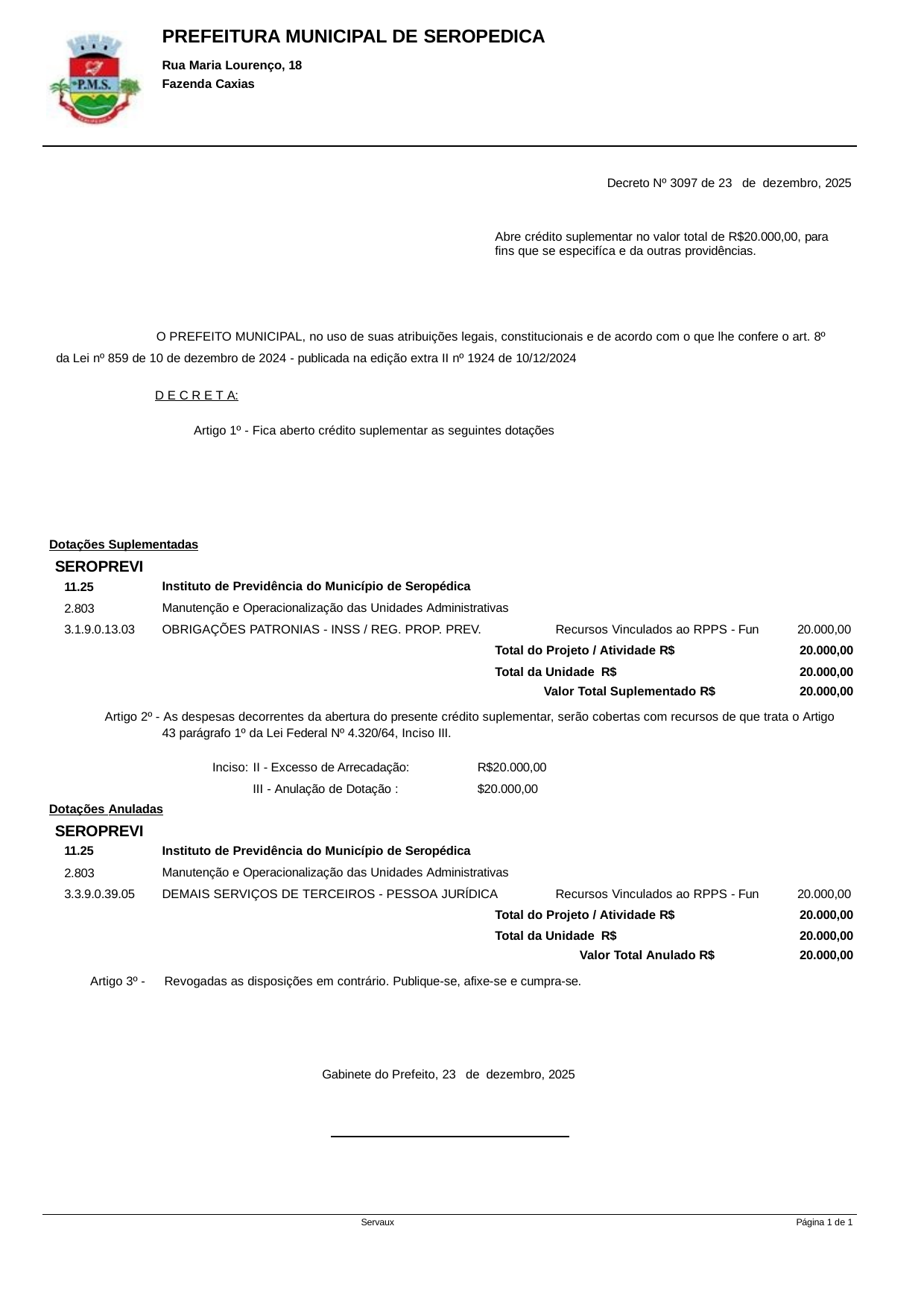

PREFEITURA MUNICIPAL DE SEROPEDICA
Rua Maria Lourenço, 18 Fazenda Caxias
Decreto Nº 3097 de 23 de dezembro, 2025
Abre crédito suplementar no valor total de R$20.000,00, para fins que se especifíca e da outras providências.
O PREFEITO MUNICIPAL, no uso de suas atribuições legais, constitucionais e de acordo com o que lhe confere o art. 8º da Lei nº 859 de 10 de dezembro de 2024 - publicada na edição extra II nº 1924 de 10/12/2024

D E C R E T A:

Artigo 1º - Fica aberto crédito suplementar as seguintes dotações
Dotações Suplementadas
SEROPREVI
11.25
2.803
3.1.9.0.13.03
Instituto de Previdência do Município de Seropédica Manutenção e Operacionalização das Unidades Administrativas OBRIGAÇÕES PATRONIAS - INSS / REG. PROP. PREV.
Recursos Vinculados ao RPPS - Fun
20.000,00
| Total do Projeto / Atividade R$ | 20.000,00 |
| --- | --- |
| Total da Unidade R$ | 20.000,00 |
| Valor Total Suplementado R$ | 20.000,00 |
Artigo 2º - As despesas decorrentes da abertura do presente crédito suplementar, serão cobertas com recursos de que trata o Artigo 43 parágrafo 1º da Lei Federal Nº 4.320/64, Inciso III.
Inciso: II - Excesso de Arrecadação: III - Anulação de Dotação :
R$20.000,00
$20.000,00
Dotações Anuladas
SEROPREVI
11.25
2.803
3.3.9.0.39.05
Instituto de Previdência do Município de Seropédica Manutenção e Operacionalização das Unidades Administrativas DEMAIS SERVIÇOS DE TERCEIROS - PESSOA JURÍDICA
Recursos Vinculados ao RPPS - Fun
20.000,00
| Total do Projeto / Atividade R$ | 20.000,00 |
| --- | --- |
| Total da Unidade R$ | 20.000,00 |
| Valor Total Anulado R$ | 20.000,00 |
Artigo 3º -
Revogadas as disposições em contrário. Publique-se, afixe-se e cumpra-se.
Gabinete do Prefeito, 23 de dezembro, 2025

Servaux
Página 1 de 1